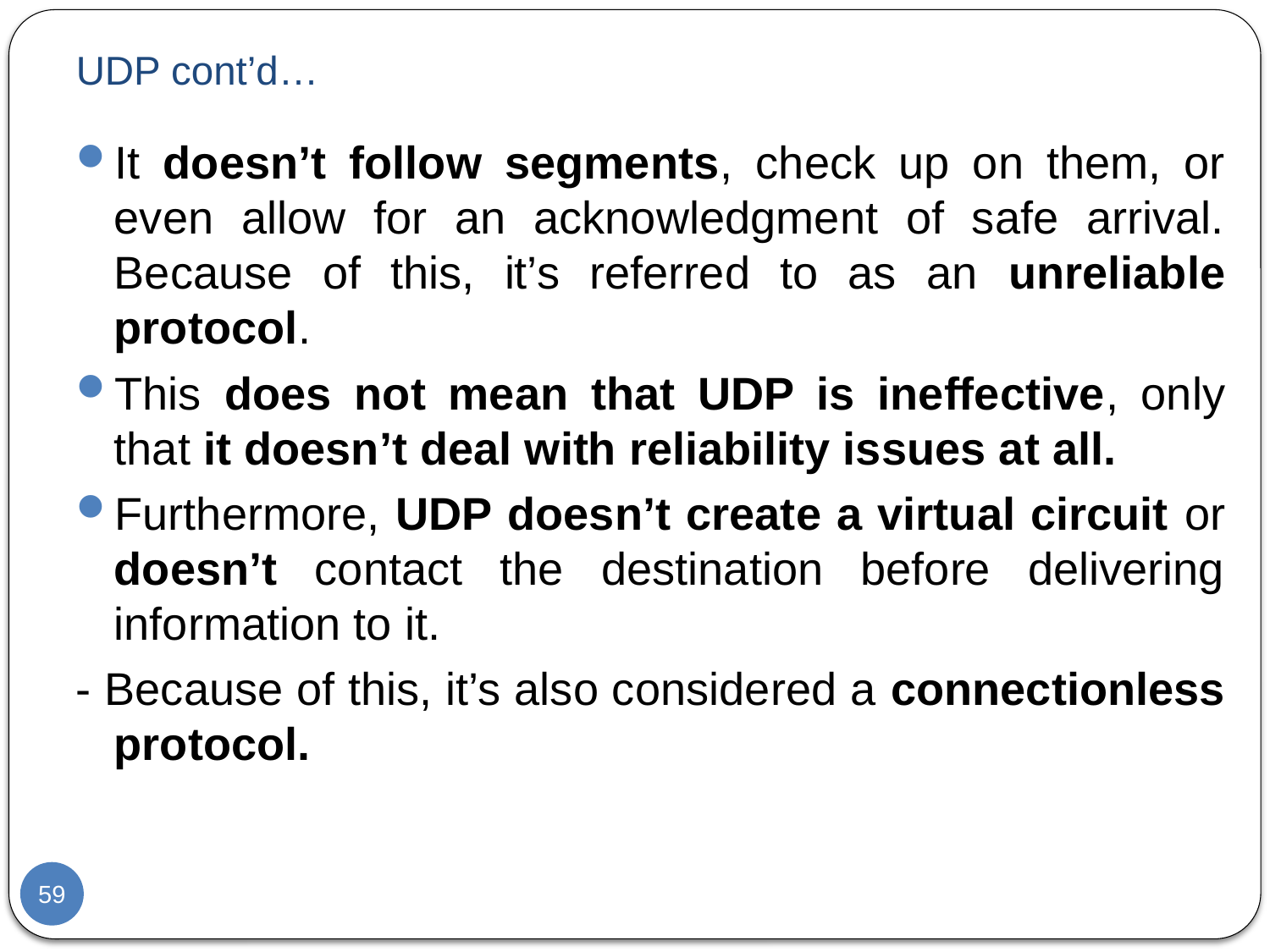

# UDP cont’d…
It doesn’t follow segments, check up on them, or even allow for an acknowledgment of safe arrival. Because of this, it’s referred to as an unreliable protocol.
This does not mean that UDP is ineffective, only that it doesn’t deal with reliability issues at all.
Furthermore, UDP doesn’t create a virtual circuit or doesn’t contact the destination before delivering information to it.
- Because of this, it’s also considered a connectionless protocol.
59